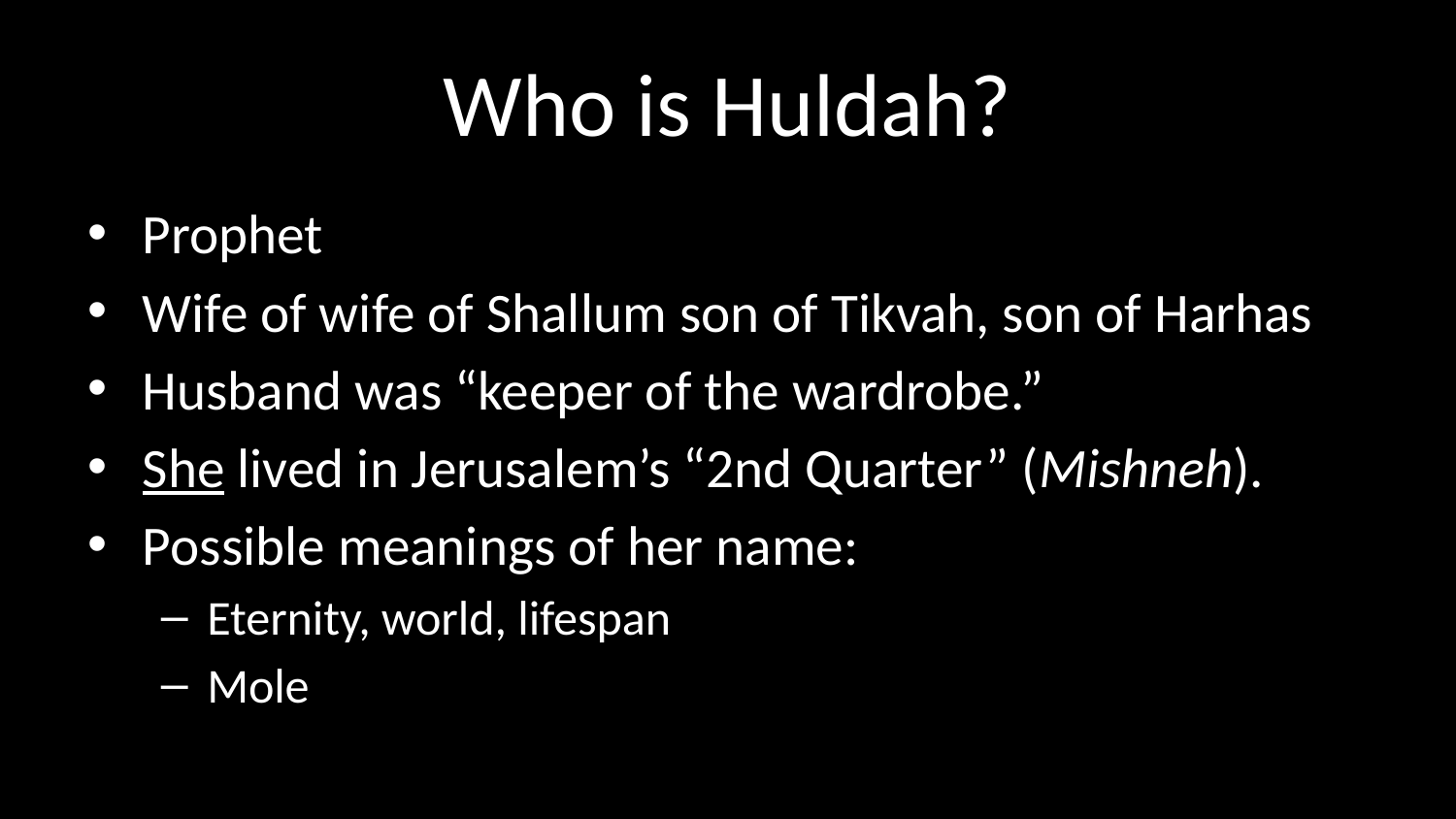

# Who is Huldah?
Prophet
Wife of wife of Shallum son of Tikvah, son of Harhas
Husband was “keeper of the wardrobe.”
She lived in Jerusalem’s “2nd Quarter” (Mishneh).
Possible meanings of her name:
Eternity, world, lifespan
Mole